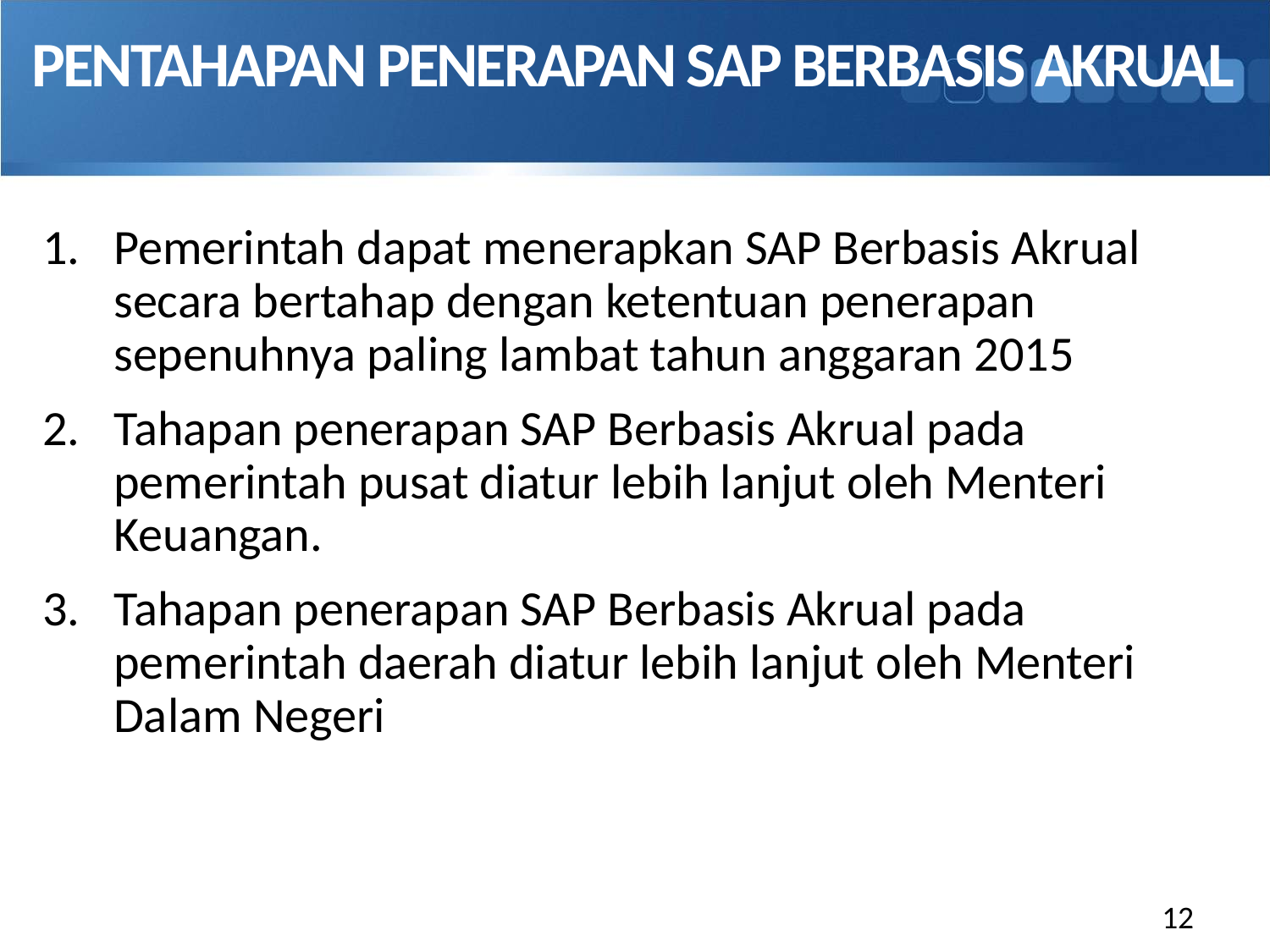

# PENTAHAPAN PENERAPAN SAP BERBASIS AKRUAL
Pemerintah dapat menerapkan SAP Berbasis Akrual secara bertahap dengan ketentuan penerapan sepenuhnya paling lambat tahun anggaran 2015
Tahapan penerapan SAP Berbasis Akrual pada pemerintah pusat diatur lebih lanjut oleh Menteri Keuangan.
Tahapan penerapan SAP Berbasis Akrual pada pemerintah daerah diatur lebih lanjut oleh Menteri Dalam Negeri
12